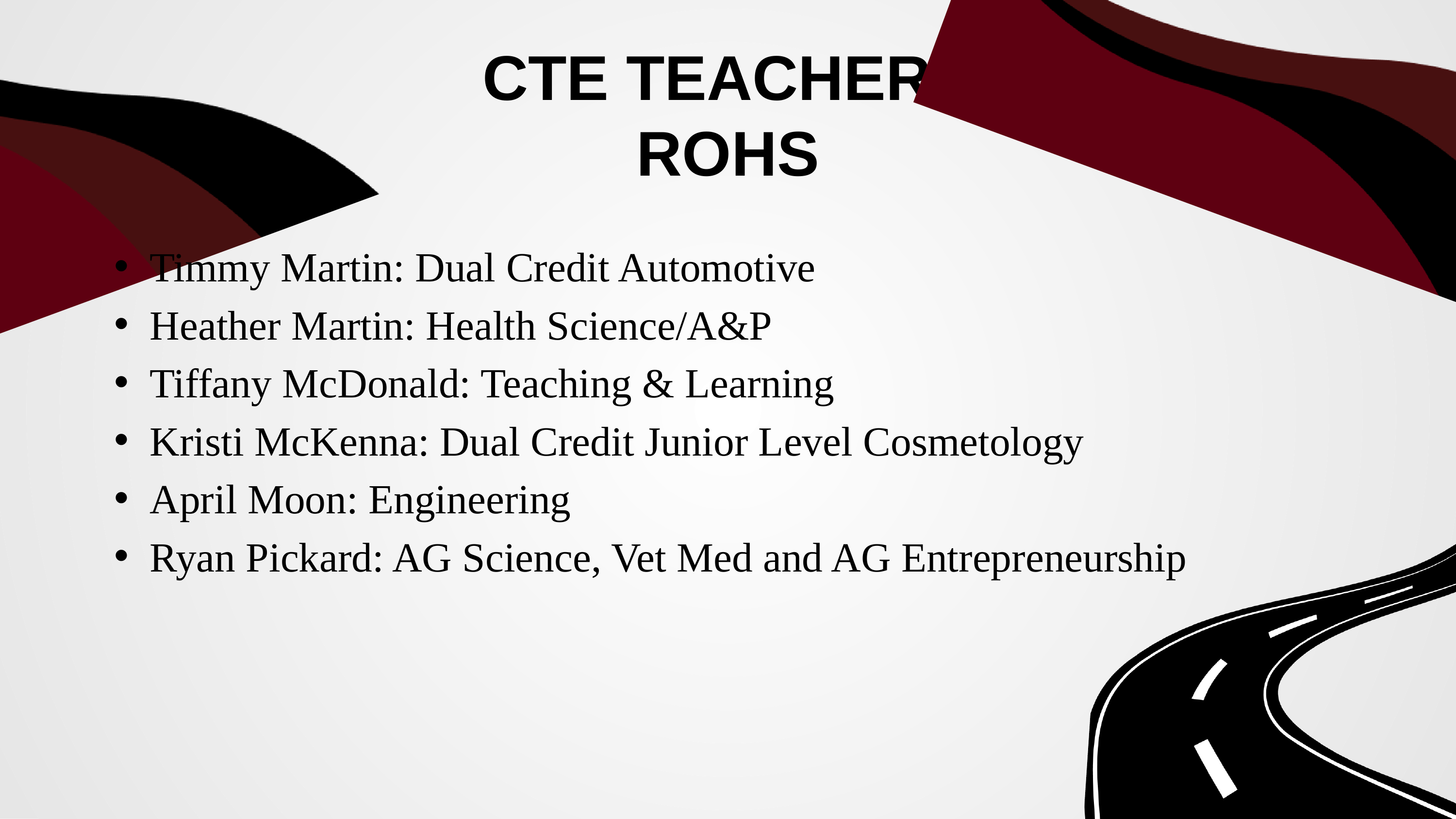

CTE TEACHERS
ROHS
Timmy Martin: Dual Credit Automotive​
Heather Martin: Health Science/A&P​
Tiffany McDonald: Teaching & Learning​
Kristi McKenna: Dual Credit Junior Level Cosmetology​
April Moon: Engineering​
Ryan Pickard: AG Science, Vet Med and AG Entrepreneurship​